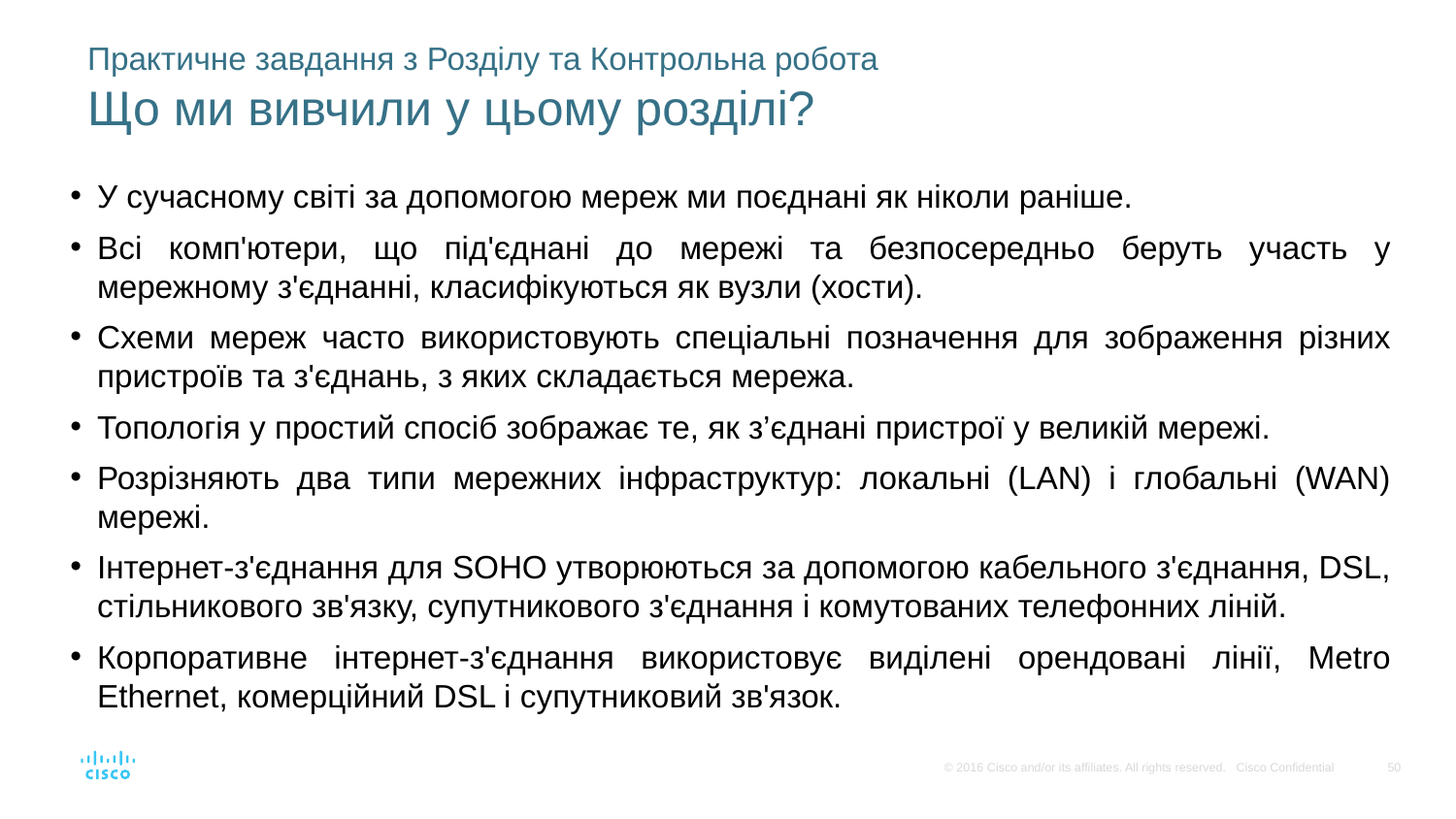

# Практичне завдання з Розділу та Контрольна робота Що ми вивчили у цьому розділі?
У сучасному світі за допомогою мереж ми поєднані як ніколи раніше.
Всі комп'ютери, що під'єднані до мережі та безпосередньо беруть участь у мережному з'єднанні, класифікуються як вузли (хости).
Схеми мереж часто використовують спеціальні позначення для зображення різних пристроїв та з'єднань, з яких складається мережа.
Топологія у простий спосіб зображає те, як з’єднані пристрої у великій мережі.
Розрізняють два типи мережних інфраструктур: локальні (LAN) і глобальні (WAN) мережі.
Інтернет-з'єднання для SOHO утворюються за допомогою кабельного з'єднання, DSL, стільникового зв'язку, супутникового з'єднання і комутованих телефонних ліній.
Корпоративне інтернет-з'єднання використовує виділені орендовані лінії, Metro Ethernet, комерційний DSL і супутниковий зв'язок.